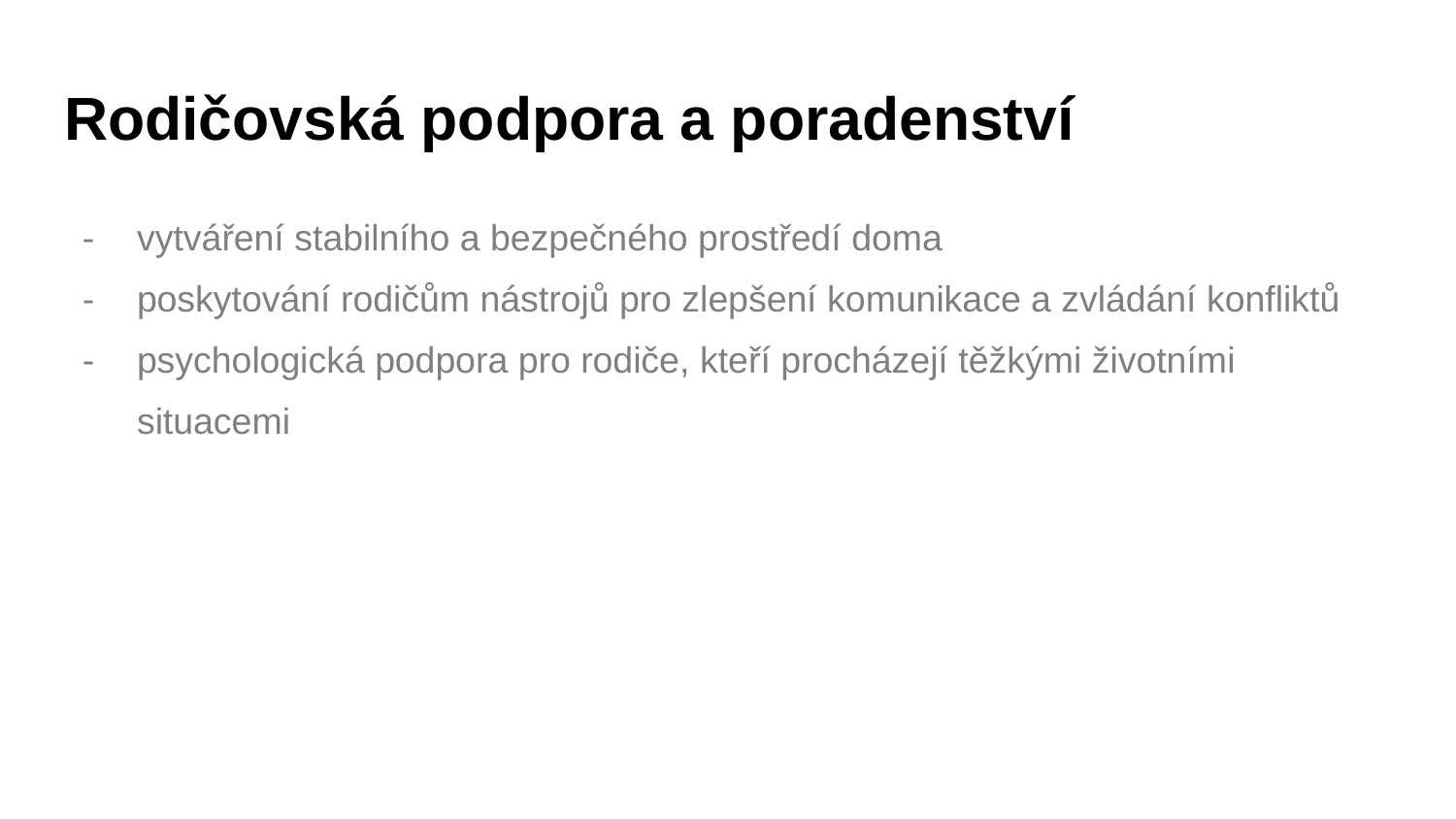

# Rodičovská podpora a poradenství
vytváření stabilního a bezpečného prostředí doma
poskytování rodičům nástrojů pro zlepšení komunikace a zvládání konfliktů
psychologická podpora pro rodiče, kteří procházejí těžkými životními situacemi